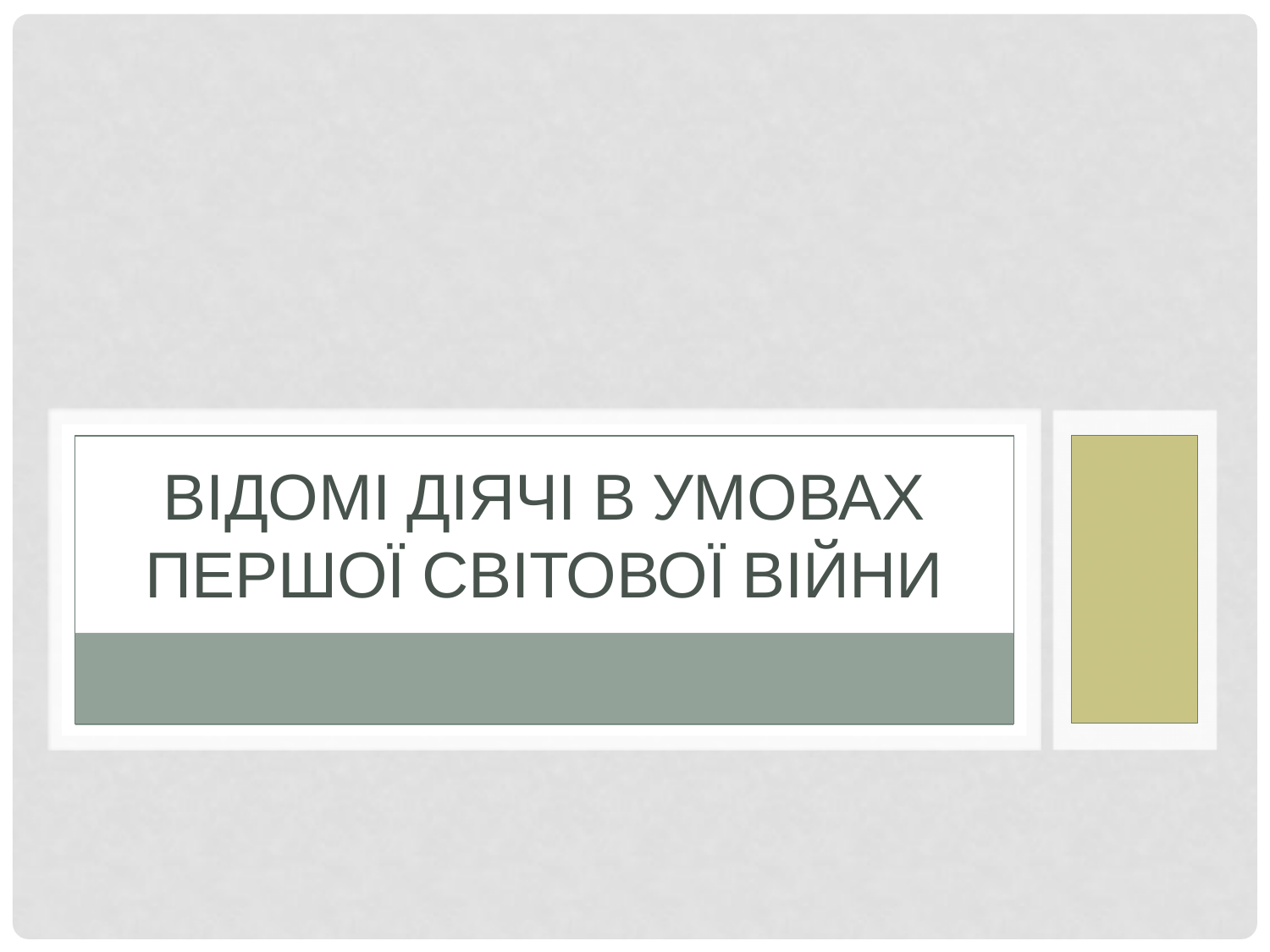

# Відомі діячі в умовах першої світової війни